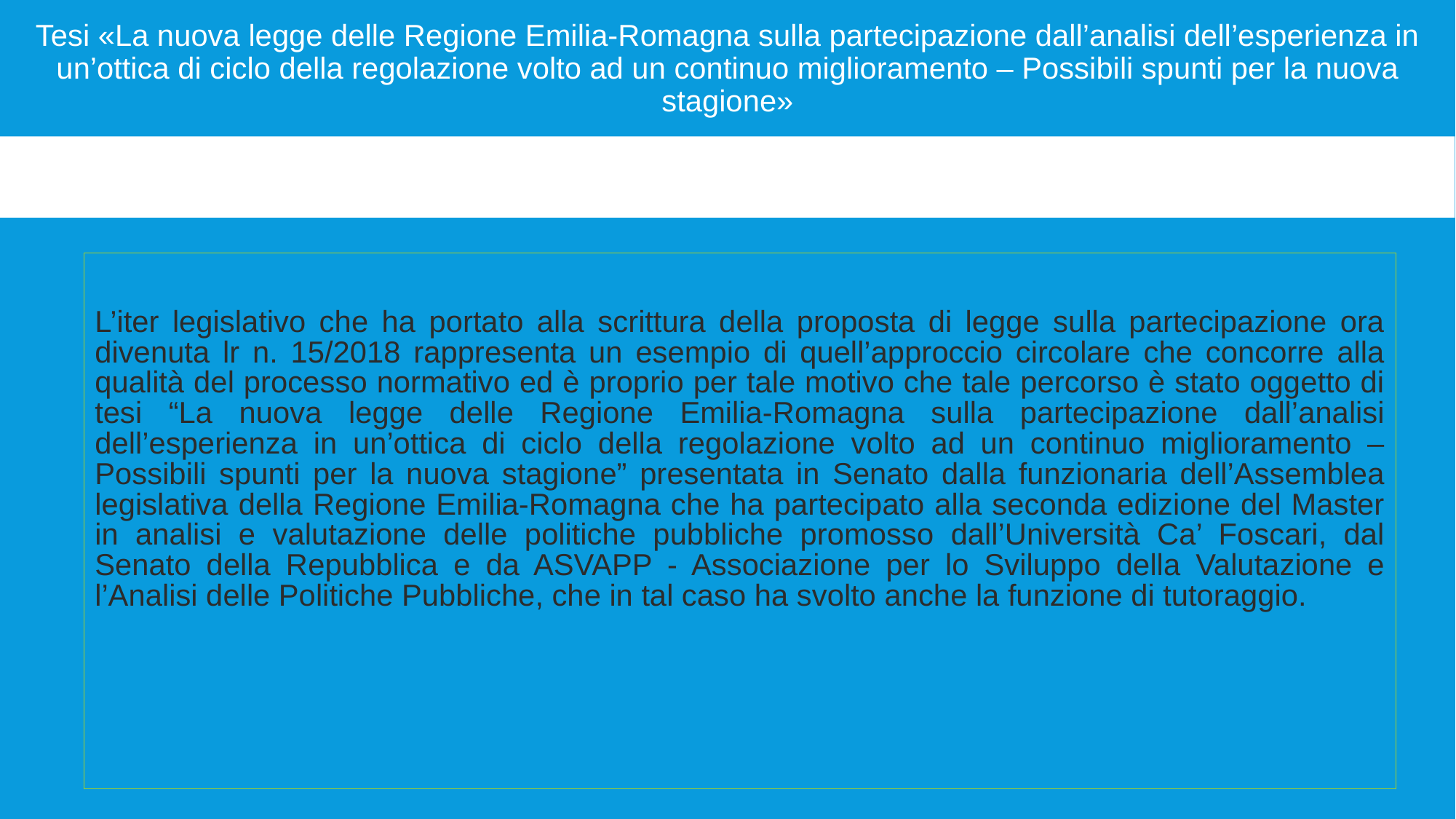

Tesi «La nuova legge delle Regione Emilia-Romagna sulla partecipazione dall’analisi dell’esperienza in un’ottica di ciclo della regolazione volto ad un continuo miglioramento – Possibili spunti per la nuova stagione»

L’iter legislativo che ha portato alla scrittura della proposta di legge sulla partecipazione ora divenuta lr n. 15/2018 rappresenta un esempio di quell’approccio circolare che concorre alla qualità del processo normativo ed è proprio per tale motivo che tale percorso è stato oggetto di tesi “La nuova legge delle Regione Emilia-Romagna sulla partecipazione dall’analisi dell’esperienza in un’ottica di ciclo della regolazione volto ad un continuo miglioramento – Possibili spunti per la nuova stagione” presentata in Senato dalla funzionaria dell’Assemblea legislativa della Regione Emilia-Romagna che ha partecipato alla seconda edizione del Master in analisi e valutazione delle politiche pubbliche promosso dall’Università Ca’ Foscari, dal Senato della Repubblica e da ASVAPP - Associazione per lo Sviluppo della Valutazione e l’Analisi delle Politiche Pubbliche, che in tal caso ha svolto anche la funzione di tutoraggio.